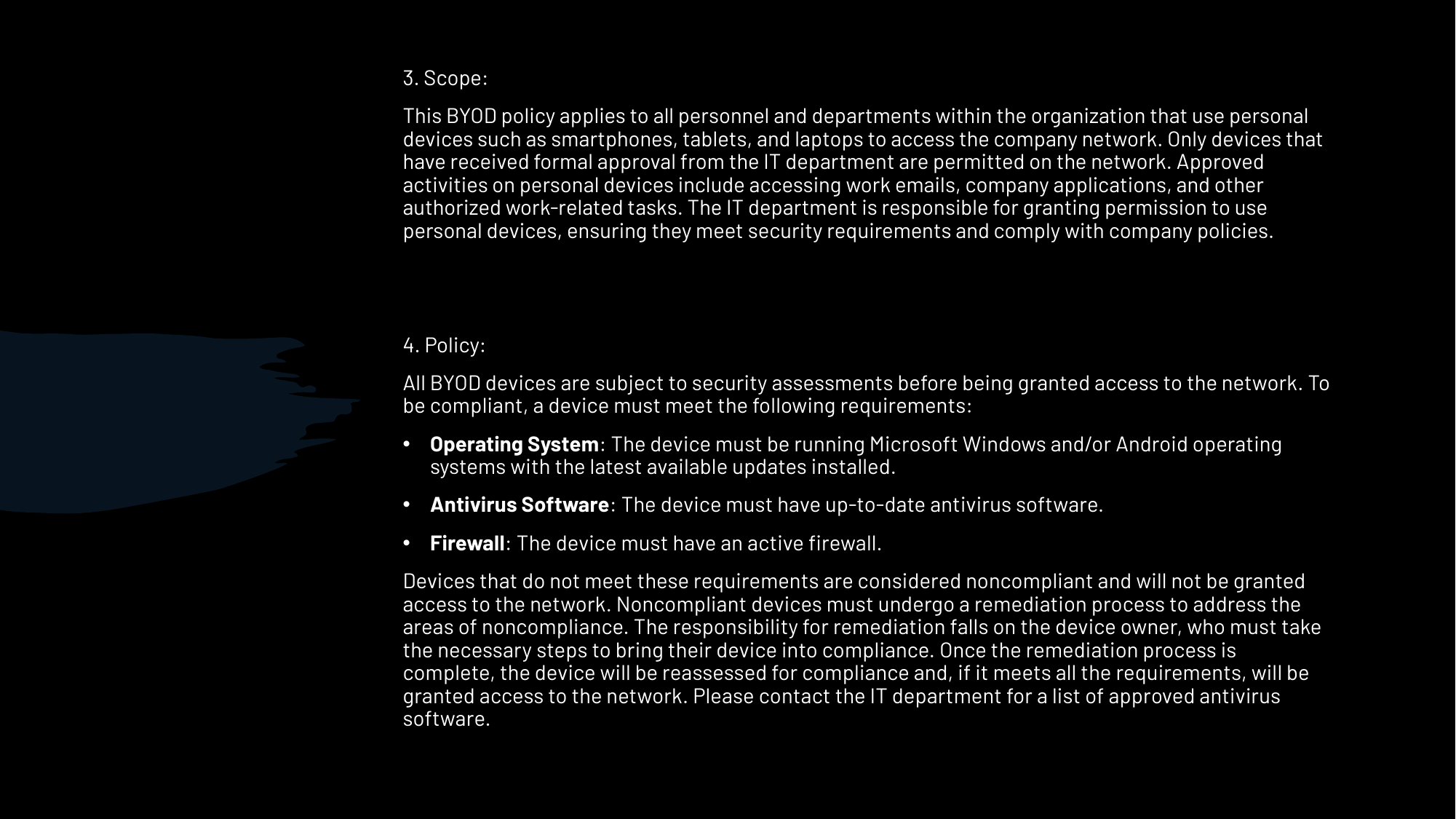

3. Scope:
This BYOD policy applies to all personnel and departments within the organization that use personal devices such as smartphones, tablets, and laptops to access the company network. Only devices that have received formal approval from the IT department are permitted on the network. Approved activities on personal devices include accessing work emails, company applications, and other authorized work-related tasks. The IT department is responsible for granting permission to use personal devices, ensuring they meet security requirements and comply with company policies.

4. Policy:
All BYOD devices are subject to security assessments before being granted access to the network. To be compliant, a device must meet the following requirements:
Operating System: The device must be running Microsoft Windows and/or Android operating systems with the latest available updates installed.
Antivirus Software: The device must have up-to-date antivirus software.
Firewall: The device must have an active firewall.
Devices that do not meet these requirements are considered noncompliant and will not be granted access to the network. Noncompliant devices must undergo a remediation process to address the areas of noncompliance. The responsibility for remediation falls on the device owner, who must take the necessary steps to bring their device into compliance. Once the remediation process is complete, the device will be reassessed for compliance and, if it meets all the requirements, will be granted access to the network. Please contact the IT department for a list of approved antivirus software.